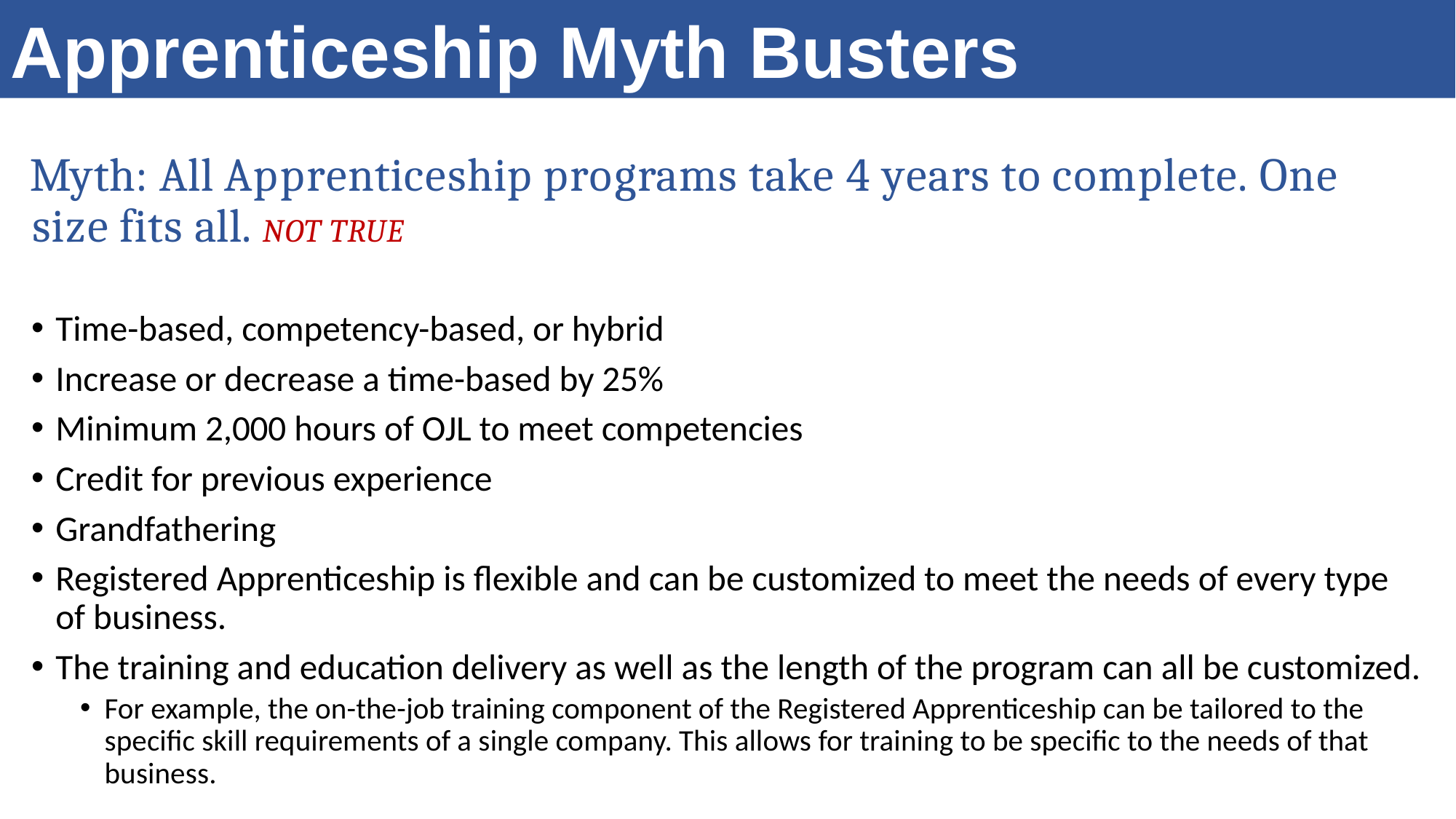

Apprenticeship Myth Busters
Myth: All Apprenticeship programs take 4 years to complete. One size fits all. NOT TRUE

Time-based, competency-based, or hybrid
Increase or decrease a time-based by 25%
Minimum 2,000 hours of OJL to meet competencies
Credit for previous experience
Grandfathering
Registered Apprenticeship is flexible and can be customized to meet the needs of every type of business.
The training and education delivery as well as the length of the program can all be customized.
For example, the on-the-job training component of the Registered Apprenticeship can be tailored to the specific skill requirements of a single company. This allows for training to be specific to the needs of that business.